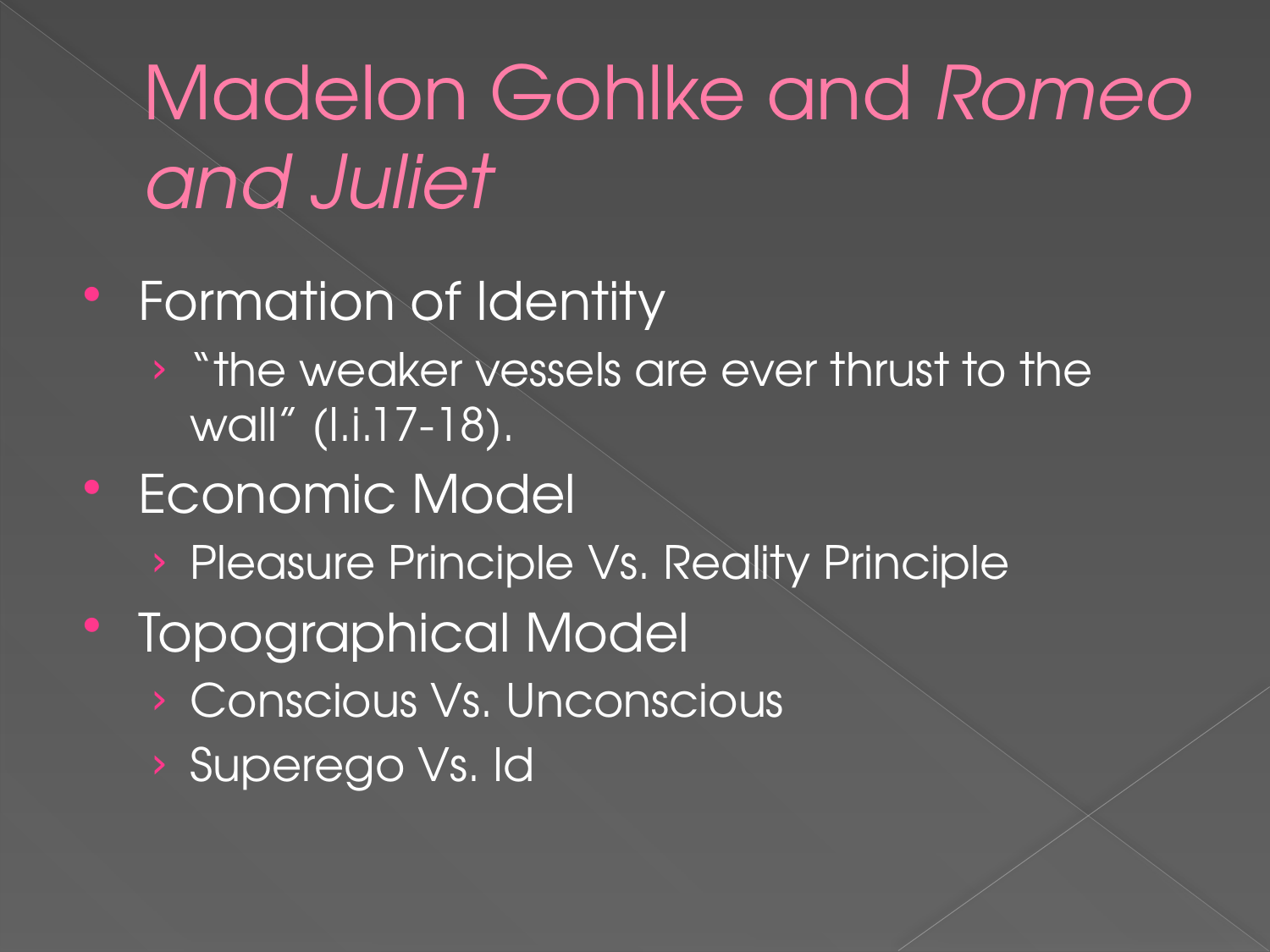

# Madelon Gohlke and Romeo and Juliet
Formation of Identity
“the weaker vessels are ever thrust to the wall” (I.i.17-18).
Economic Model
Pleasure Principle Vs. Reality Principle
Topographical Model
Conscious Vs. Unconscious
Superego Vs. Id